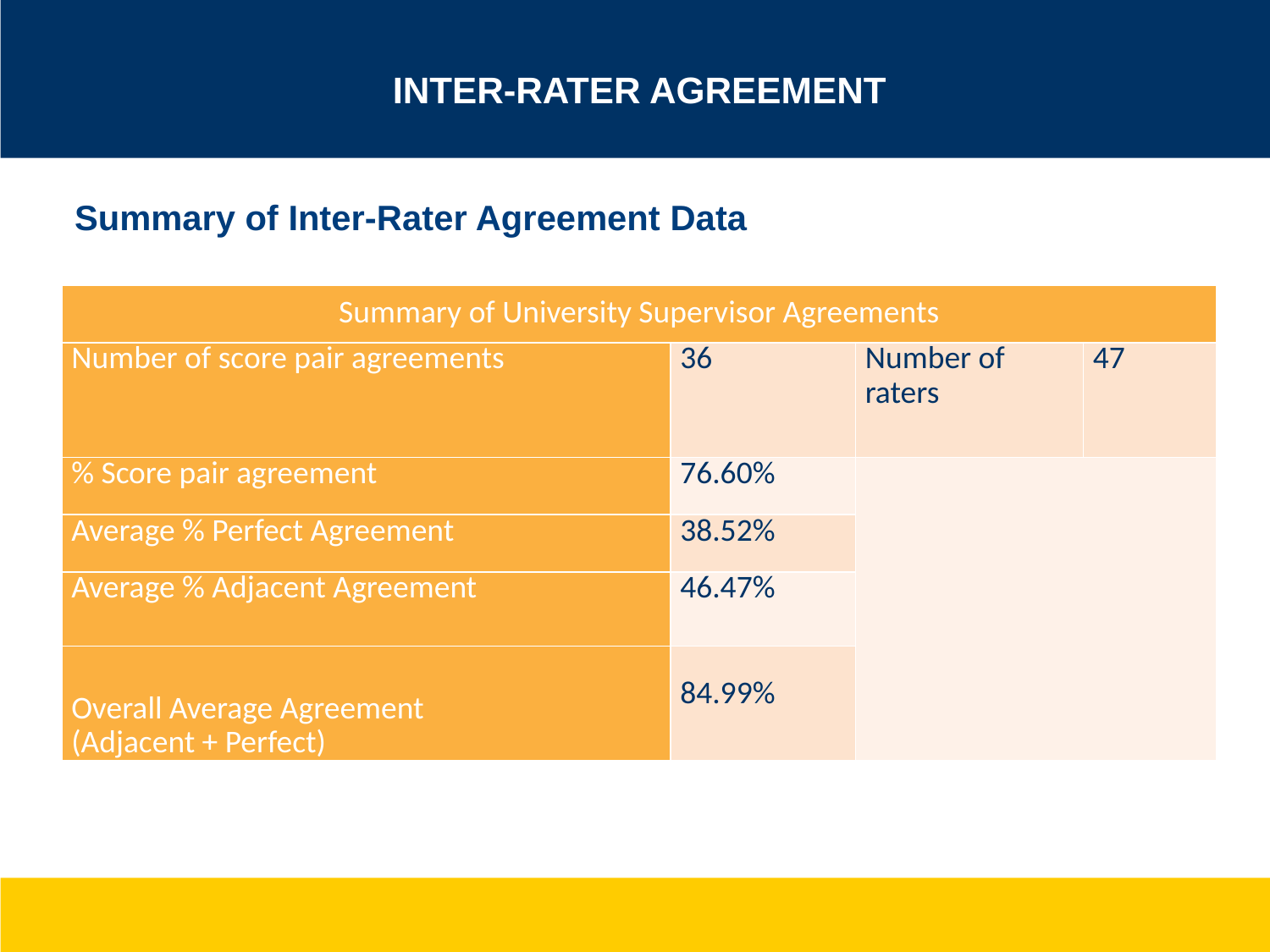

# Inter-Rater Agreement
Summary of Inter-Rater Agreement Data

| Summary of University Supervisor Agreements |  |  |  |
| --- | --- | --- | --- |
| Number of score pair agreements | 36 | Number of raters | 47 |
| % Score pair agreement | 76.60% |  |  |
| Average % Perfect Agreement | 38.52% |  |  |
| Average % Adjacent Agreement | 46.47% |  |  |
| Overall Average Agreement (Adjacent + Perfect) | 84.99% |  |  |